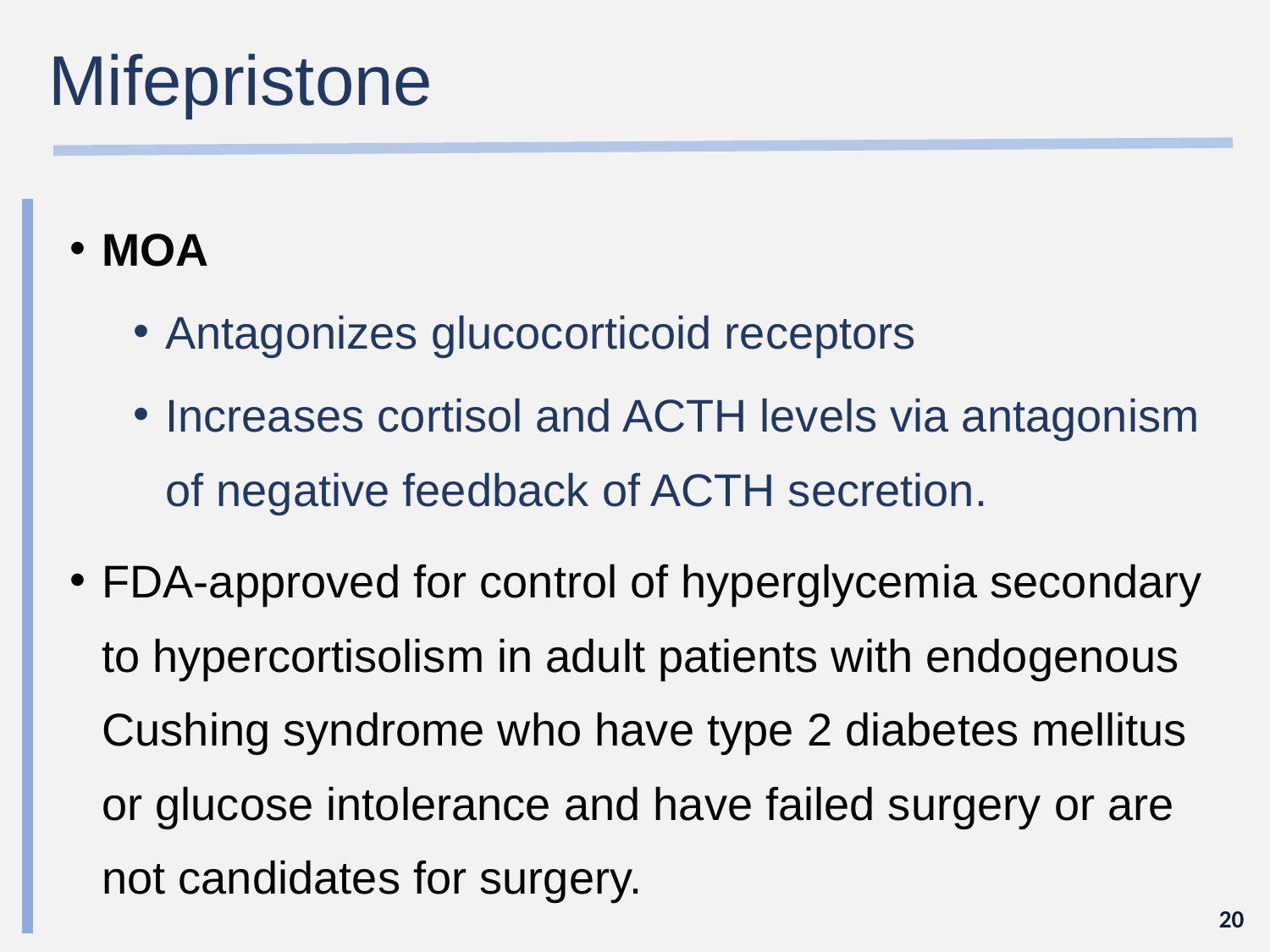

# Mifepristone
MOA
Antagonizes glucocorticoid receptors
Increases cortisol and ACTH levels via antagonism of negative feedback of ACTH secretion.
FDA-approved for control of hyperglycemia secondary to hypercortisolism in adult patients with endogenous Cushing syndrome who have type 2 diabetes mellitus or glucose intolerance and have failed surgery or are not candidates for surgery.

20